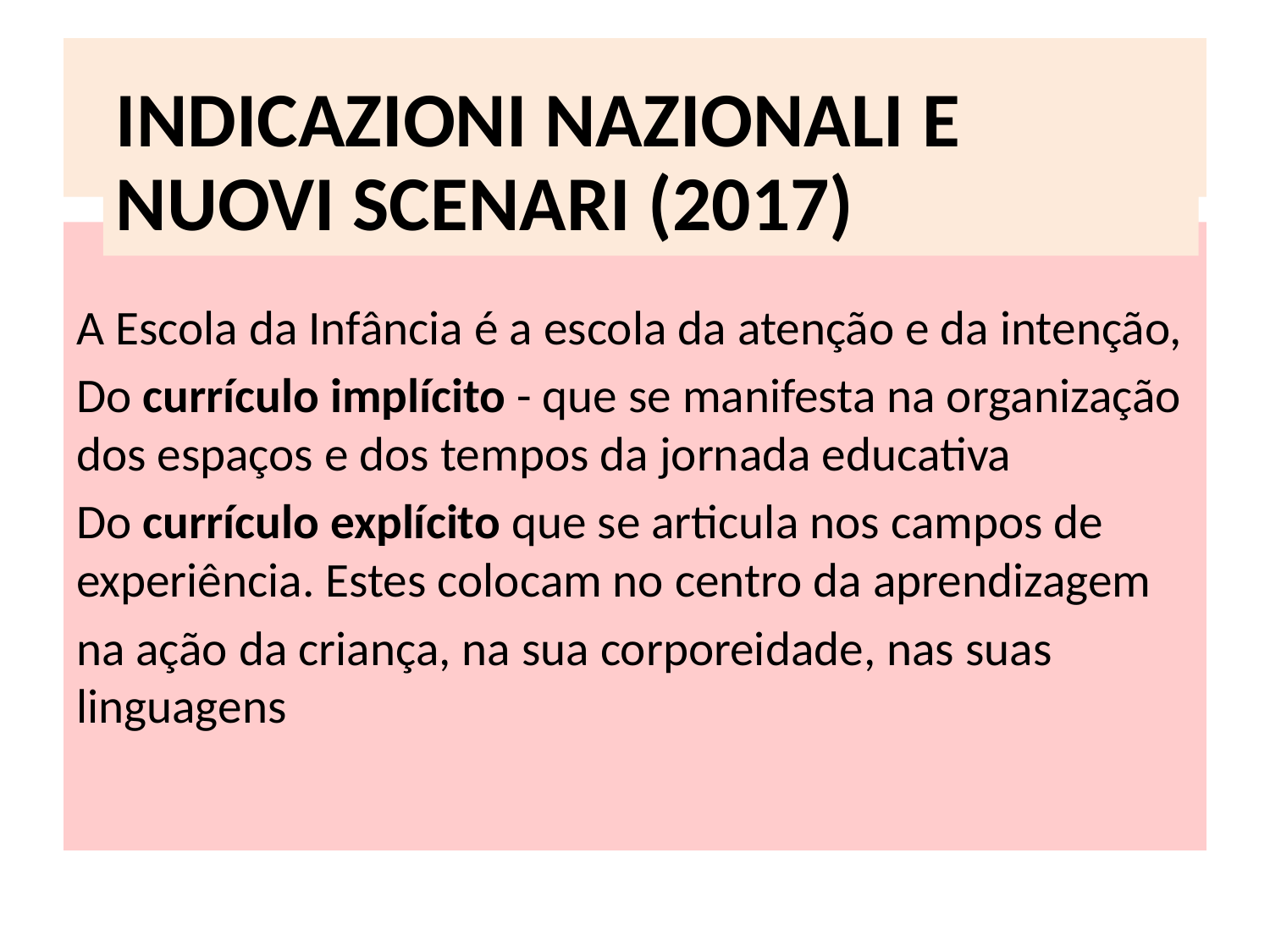

#
INDICAZIONI NAZIONALI E NUOVI SCENARI (2017)

A Escola da Infância é a escola da atenção e da intenção,
Do currículo implícito - que se manifesta na organização dos espaços e dos tempos da jornada educativa
Do currículo explícito que se articula nos campos de experiência. Estes colocam no centro da aprendizagem
na ação da criança, na sua corporeidade, nas suas linguagens